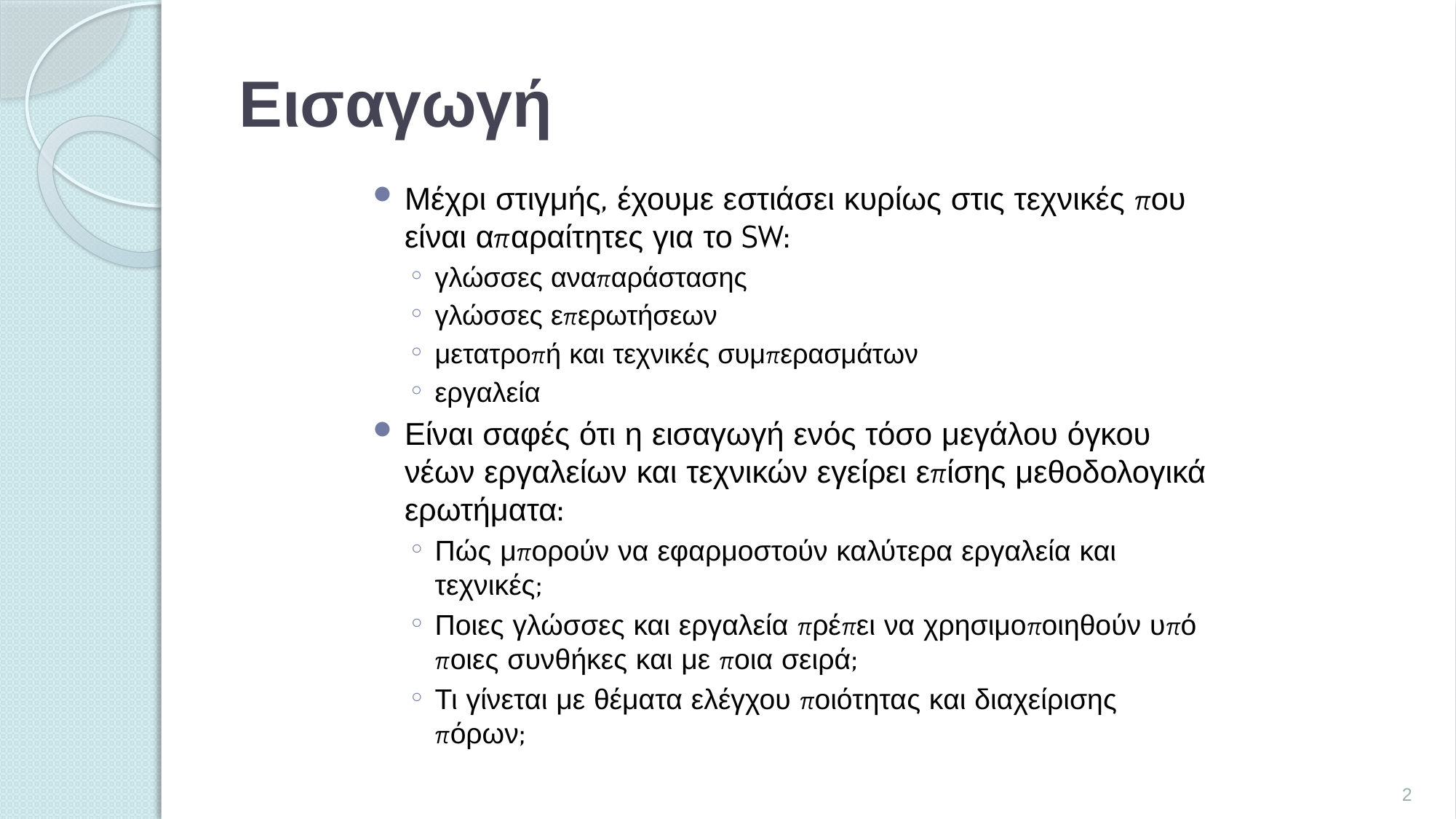

# Εισαγωγή
Μέχρι στιγμής, έχουμε εστιάσει κυρίως στις τεχνικές που είναι απαραίτητες για το SW:
γλώσσες αναπαράστασης
γλώσσες επερωτήσεων
μετατροπή και τεχνικές συμπερασμάτων
εργαλεία
Είναι σαφές ότι η εισαγωγή ενός τόσο μεγάλου όγκου νέων εργαλείων και τεχνικών εγείρει επίσης μεθοδολογικά ερωτήματα:
Πώς μπορούν να εφαρμοστούν καλύτερα εργαλεία και τεχνικές;
Ποιες γλώσσες και εργαλεία πρέπει να χρησιμοποιηθούν υπό ποιες συνθήκες και με ποια σειρά;
Τι γίνεται με θέματα ελέγχου ποιότητας και διαχείρισης πόρων;
2